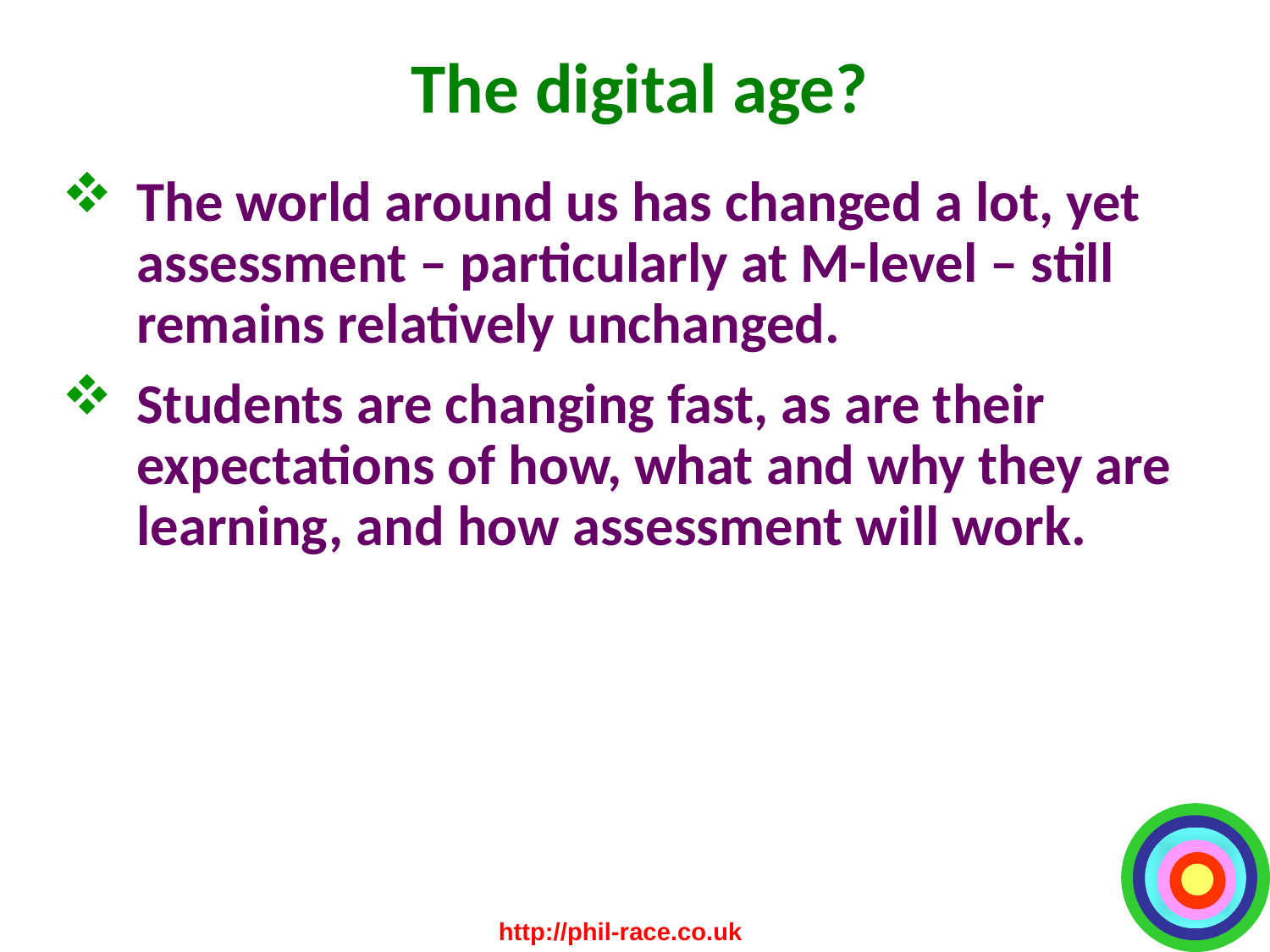

# The digital age?
The world around us has changed a lot, yet assessment – particularly at M-level – still remains relatively unchanged.
Students are changing fast, as are their expectations of how, what and why they are learning, and how assessment will work.